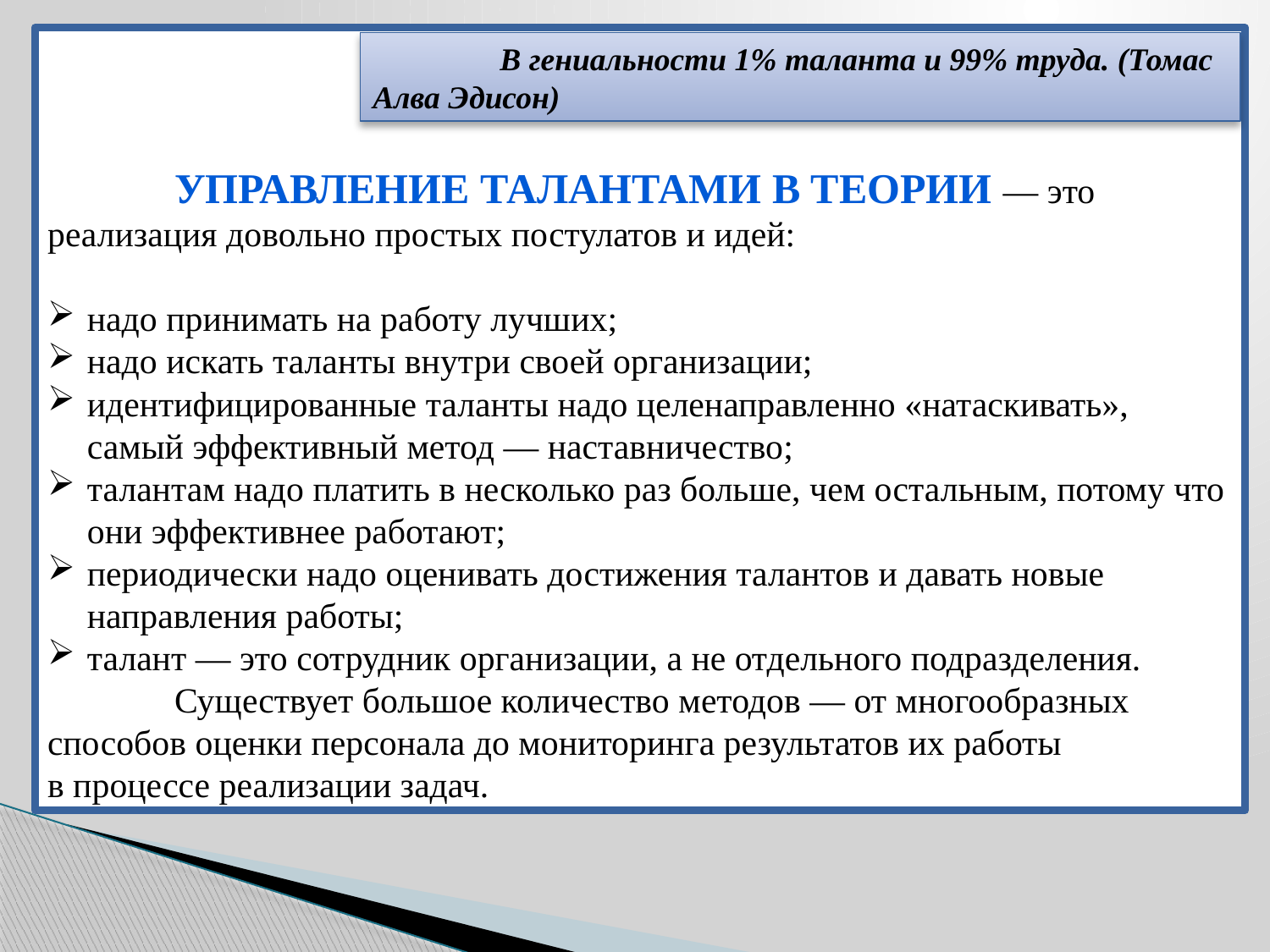

Управление талантами в теории — это реализация довольно простых постулатов и идей:

надо принимать на работу лучших;
надо искать таланты внутри своей организации;
идентифицированные таланты надо целенаправленно «натаскивать», самый эффективный метод — наставничество;
талантам надо платить в несколько раз больше, чем остальным, потому что они эффективнее работают;
периодически надо оценивать достижения талантов и давать новые направления работы;
талант — это сотрудник организации, а не отдельного подразделения.
	Существует большое количество методов — от многообразных способов оценки персонала до мониторинга результатов их работы в процессе реализации задач.
	В гениальности 1% таланта и 99% труда. (Томас Алва Эдисон)